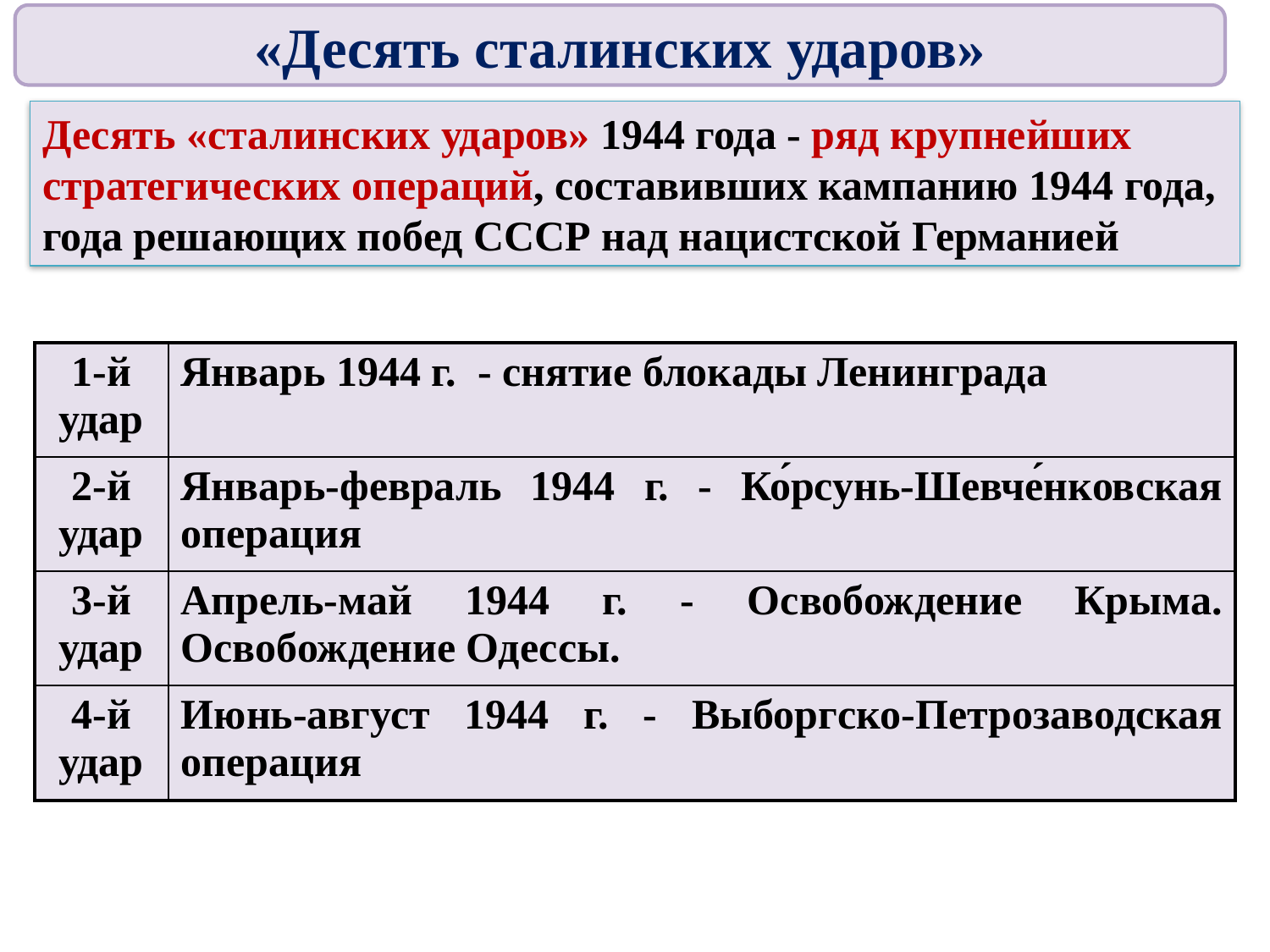

«Десять сталинских ударов»
Десять «сталинских ударов» 1944 года - ряд крупнейших  стратегических операций, составивших кампанию 1944 года,  года решающих побед СССР над нацистской Германией
 «Десять сталинских ударов»
| 1-й удар | Январь 1944 г. - снятие блокады Ленинграда |
| --- | --- |
| 2-й удар | Январь-февраль 1944 г. - Ко́рсунь-Шевче́нковская операция |
| 3-й удар | Апрель-май 1944 г. - Освобождение Крыма. Освобождение Одессы. |
| 4-й удар | Июнь-август 1944 г. - Выборгско-Петрозаводская операция |